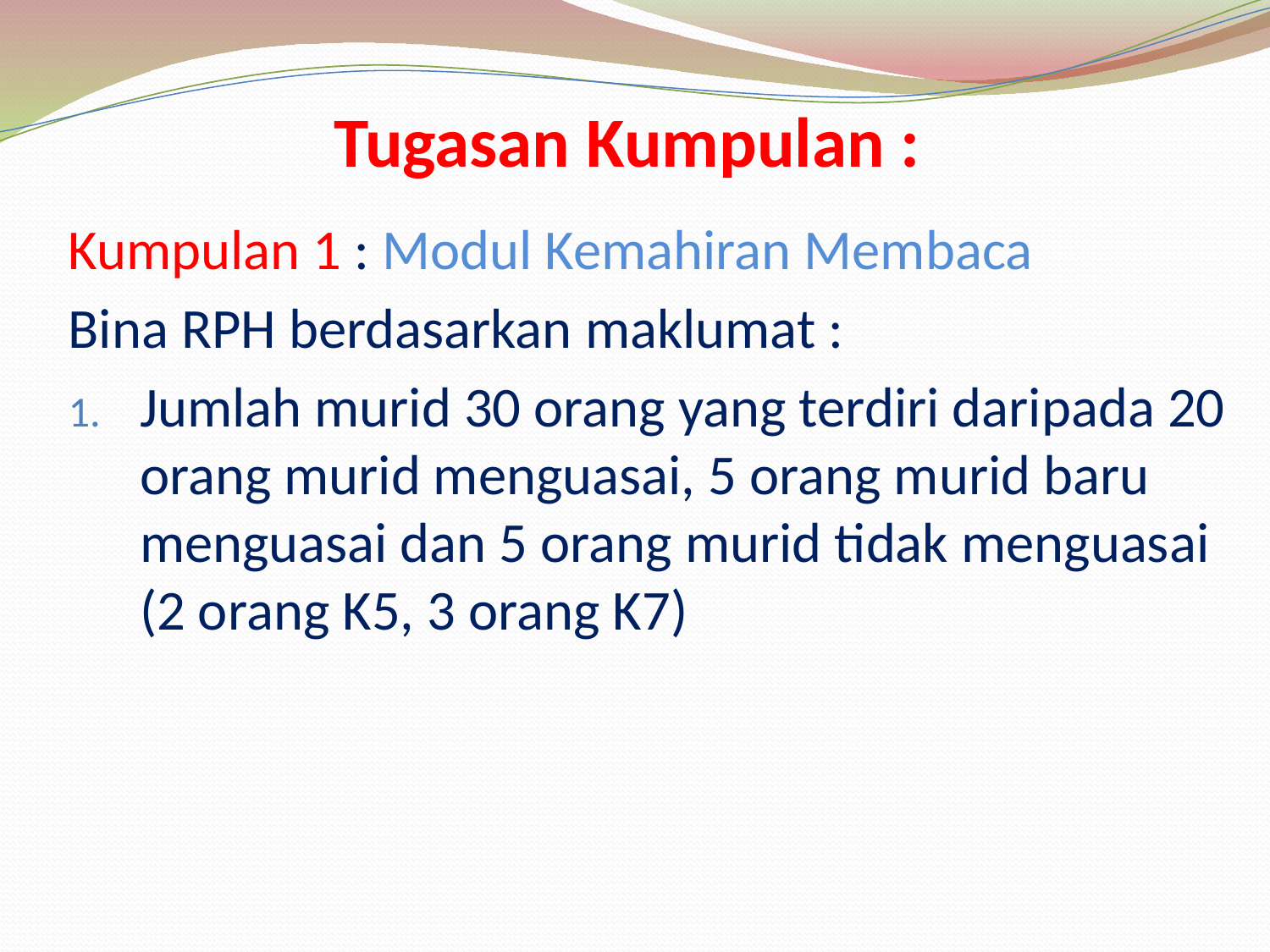

Tugasan Kumpulan :
Kumpulan 1 : Modul Kemahiran Membaca
Bina RPH berdasarkan maklumat :
Jumlah murid 30 orang yang terdiri daripada 20 orang murid menguasai, 5 orang murid baru menguasai dan 5 orang murid tidak menguasai (2 orang K5, 3 orang K7)